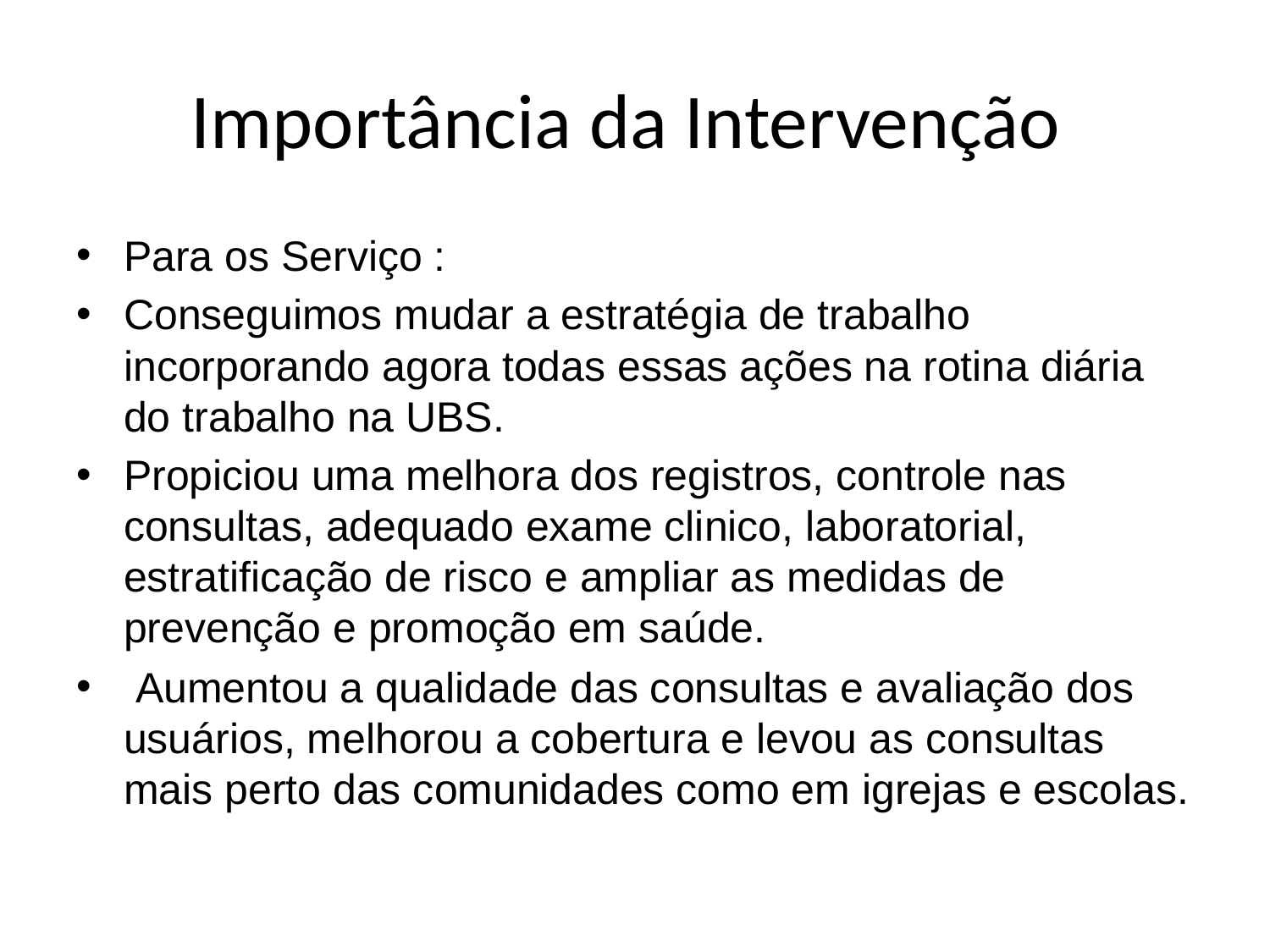

# Importância da Intervenção
Para os Serviço :
Conseguimos mudar a estratégia de trabalho incorporando agora todas essas ações na rotina diária do trabalho na UBS.
Propiciou uma melhora dos registros, controle nas consultas, adequado exame clinico, laboratorial, estratificação de risco e ampliar as medidas de prevenção e promoção em saúde.
 Aumentou a qualidade das consultas e avaliação dos usuários, melhorou a cobertura e levou as consultas mais perto das comunidades como em igrejas e escolas.